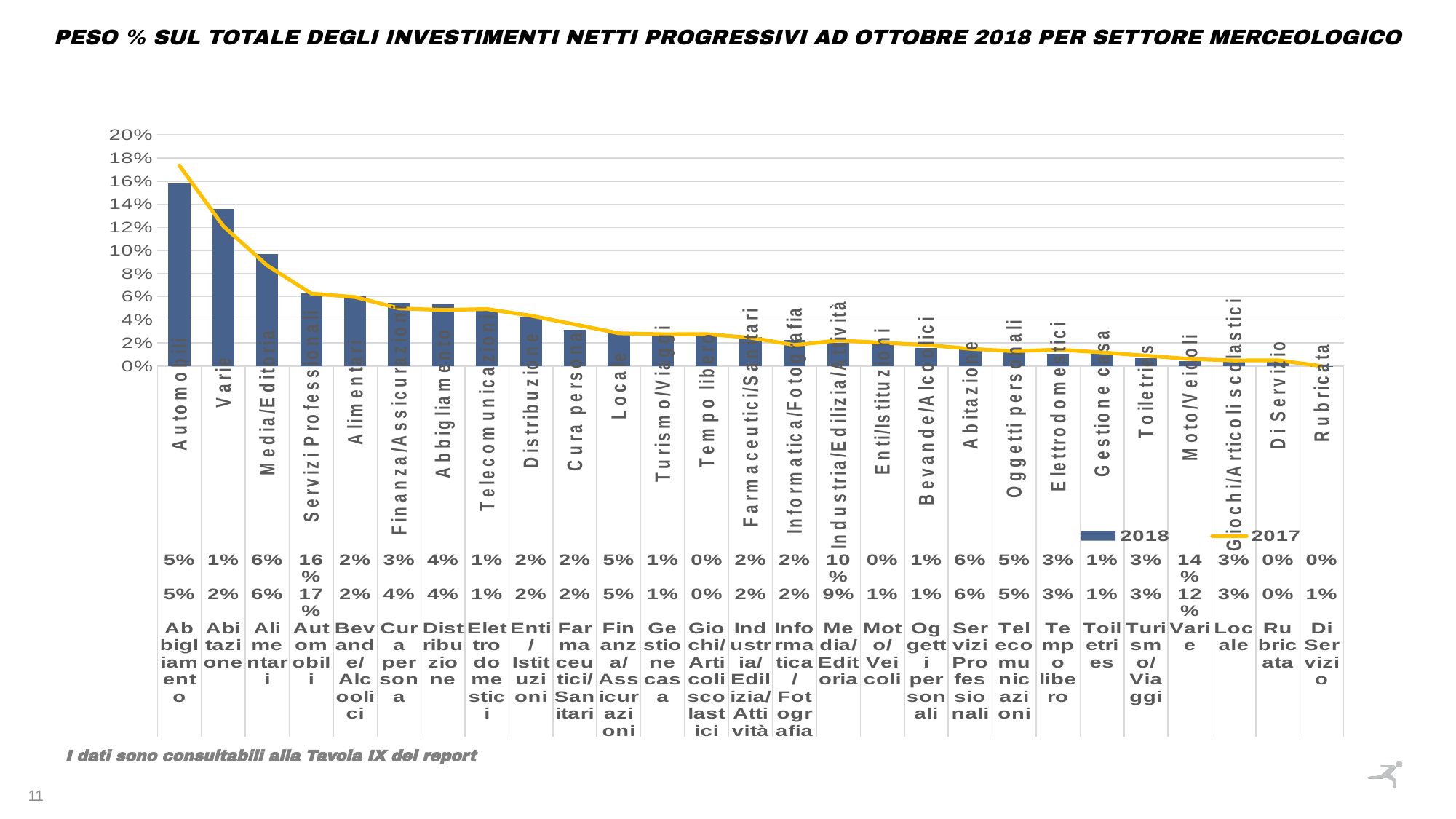

PESO % SUL TOTALE DEGLI INVESTIMENTI NETTI progressivi AD OTTOBRE 2018 PER SETTORE MERCEOLOGICO

### Chart

| Category | 2018 | 2017 |
|---|---|---|
| Automobili | 0.15814350583096537 | 0.1734086612867456 |
| Varie | 0.13586502783597743 | 0.12107501116086257 |
| Media/Editoria | 0.09676186728702357 | 0.08705869363836614 |
| Servizi Professionali | 0.06277168812436677 | 0.06287830919386146 |
| Alimentari | 0.060227970096349344 | 0.0597620220908701 |
| Finanza/Assicurazioni | 0.05452540924389024 | 0.0500053429319778 |
| Abbigliamento | 0.053473566607600075 | 0.0485784647404963 |
| Telecomunicazioni | 0.04909191452070903 | 0.04942951282469261 |
| Distribuzione | 0.04264568454215936 | 0.043653973998551344 |
| Cura persona | 0.03162760286564526 | 0.036176137840287025 |
| Locale | 0.029084782872003338 | 0.028503357231410398 |
| Turismo/Viaggi | 0.027562222154369414 | 0.027652904848167577 |
| Tempo libero | 0.02659089990119733 | 0.02776140788206749 |
| Farmaceutici/Sanitari | 0.024955635605526272 | 0.024665922882860916 |
| Informatica/Fotografia | 0.022916878381209642 | 0.018344448451923616 |
| Industria/Edilizia/Attività | 0.0202422750692063 | 0.02231005234205156 |
| Enti/Istituzioni | 0.019220073117772966 | 0.02031592598356837 |
| Bevande/Alcoolici | 0.015795643701224923 | 0.018435660866572806 |
| Abitazione | 0.014624042270475741 | 0.015081902131930633 |
| Oggetti personali | 0.01302869079675339 | 0.012981750549812895 |
| Elettrodomestici | 0.010688080100746001 | 0.014379017342214105 |
| Gestione casa | 0.010424346262266508 | 0.011922831600505982 |
| Toiletries | 0.007219792333433214 | 0.00911392098234792 |
| Moto/Veicoli | 0.004606786656025015 | 0.006300783544317384 |
| Giochi/Articoli scolastici | 0.0039409569007335145 | 0.004974755152589108 |
| Di Servizio | 0.003869100382882448 | 0.005146353167837249 |
| Rubricata | 9.555653948679538e-05 | 8.287533310985636e-05 |
I dati sono consultabili alla Tavola IX del report
11